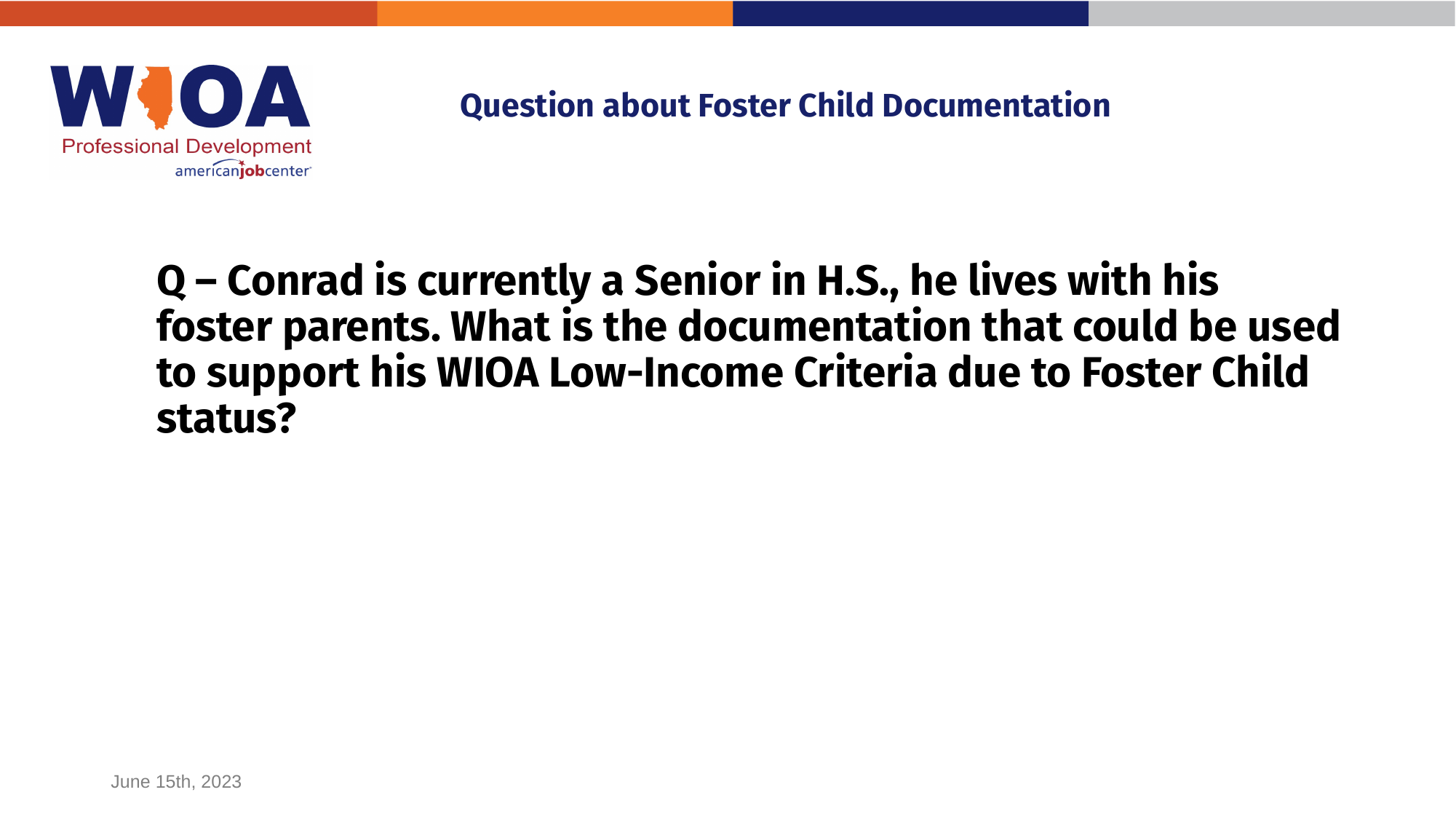

# Question about Foster Child Documentation
Q – Conrad is currently a Senior in H.S., he lives with his foster parents. What is the documentation that could be used to support his WIOA Low-Income Criteria due to Foster Child status?

June 15th, 2023